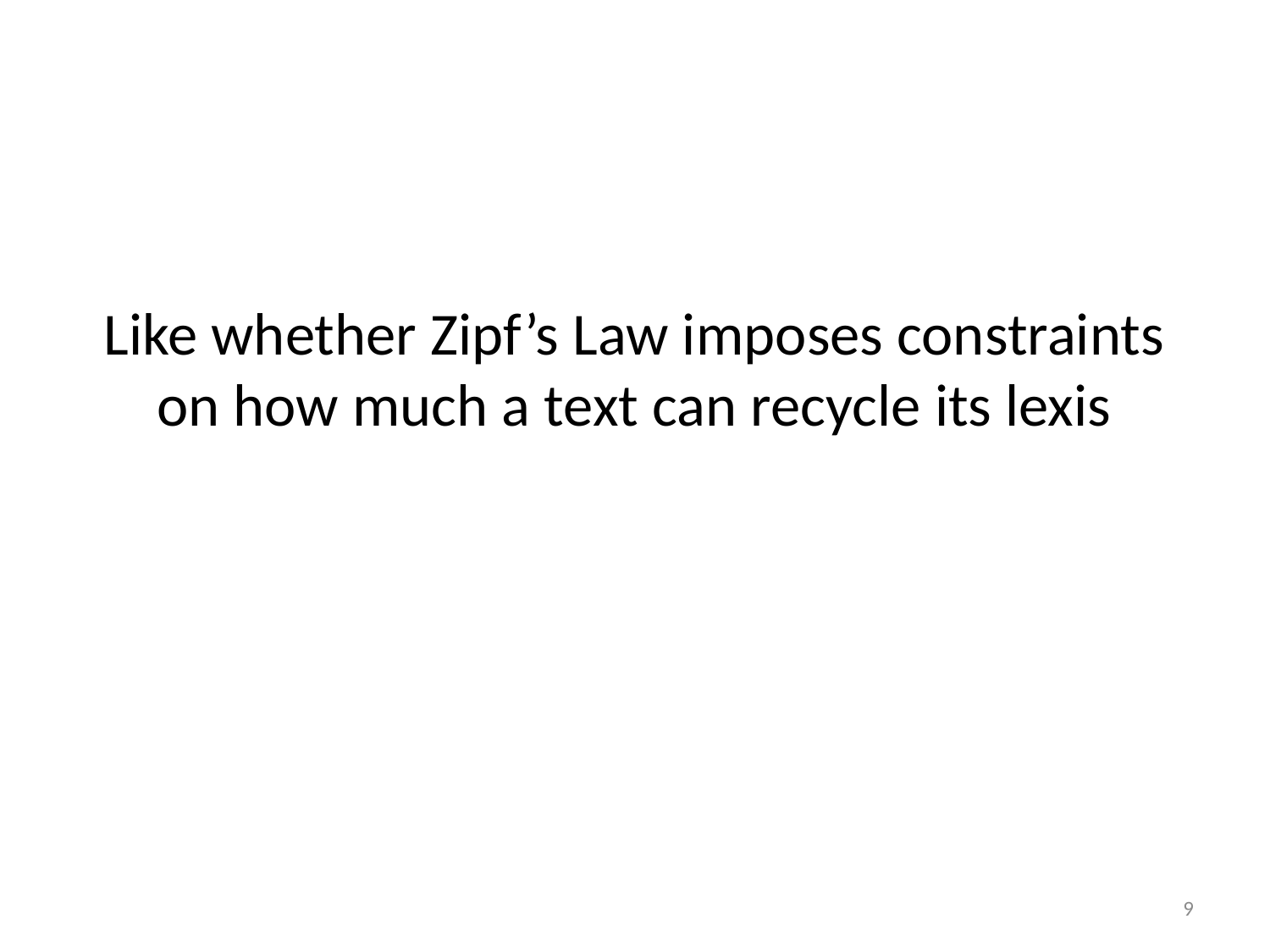

# Like whether Zipf’s Law imposes constraints on how much a text can recycle its lexis
9